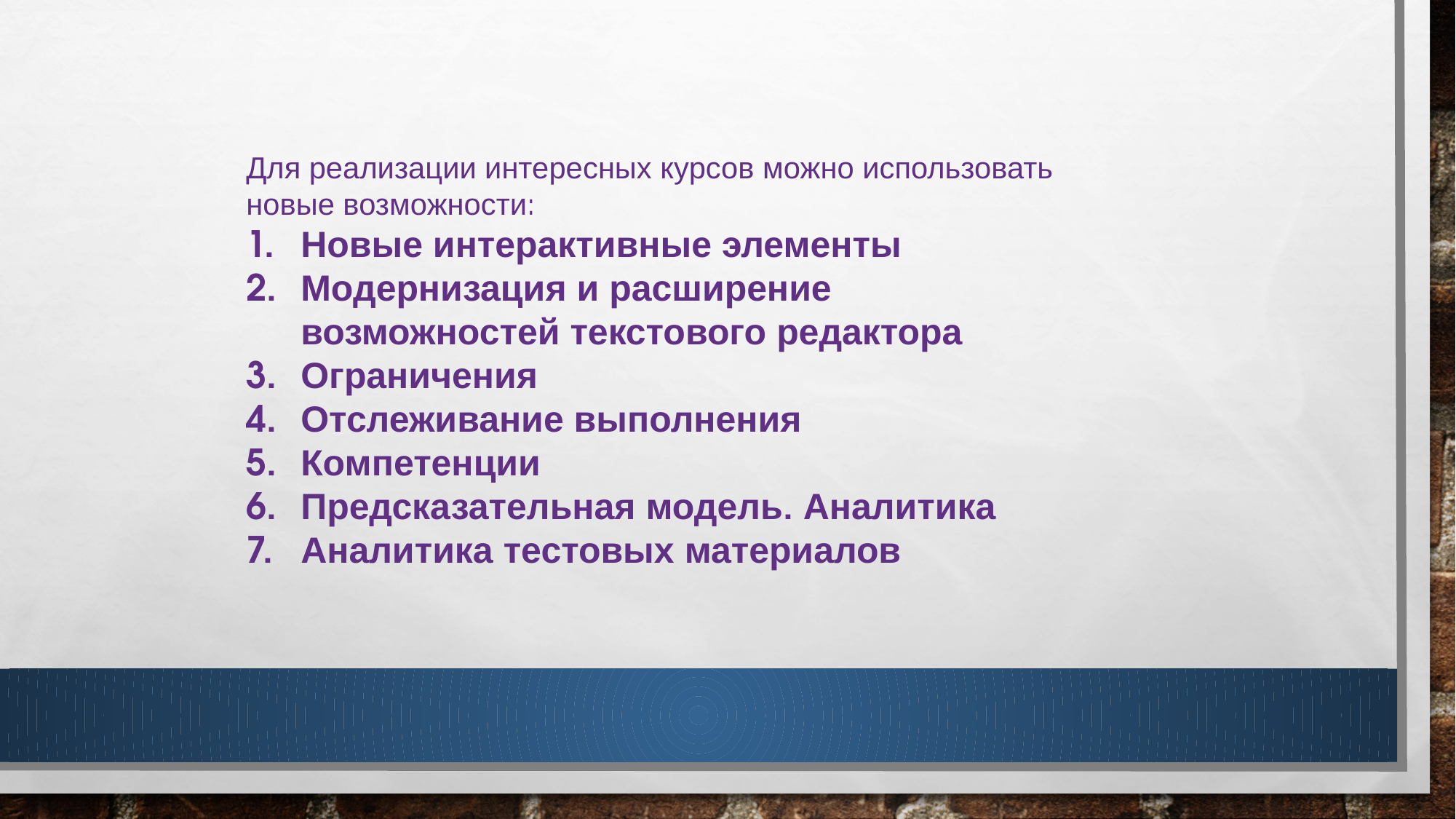

Для реализации интересных курсов можно использовать новые возможности:
Новые интерактивные элементы
Модернизация и расширение возможностей текстового редактора
Ограничения
Отслеживание выполнения
Компетенции
Предсказательная модель. Аналитика
Аналитика тестовых материалов